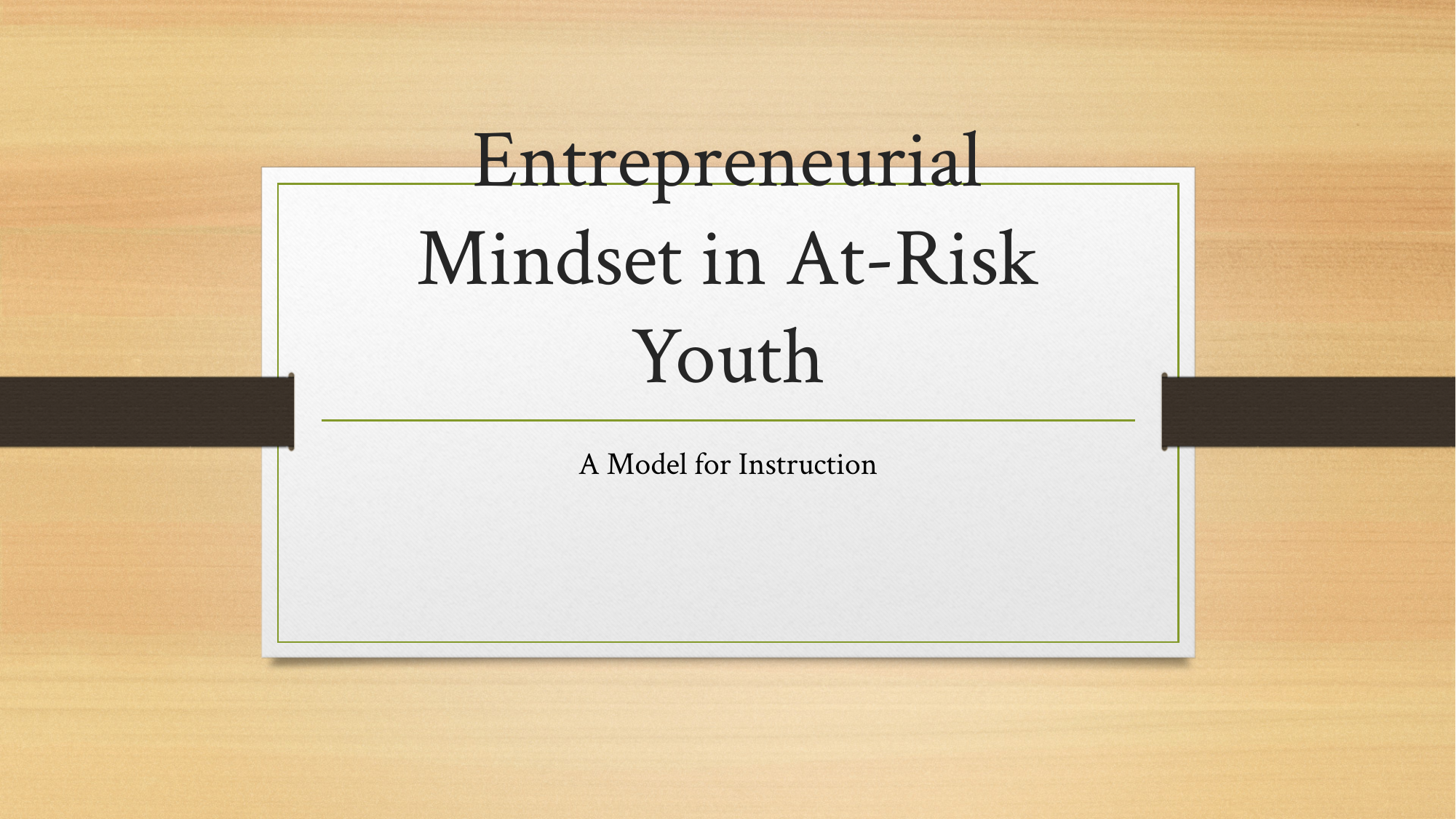

# Entrepreneurial Mindset in At-Risk Youth
A Model for Instruction